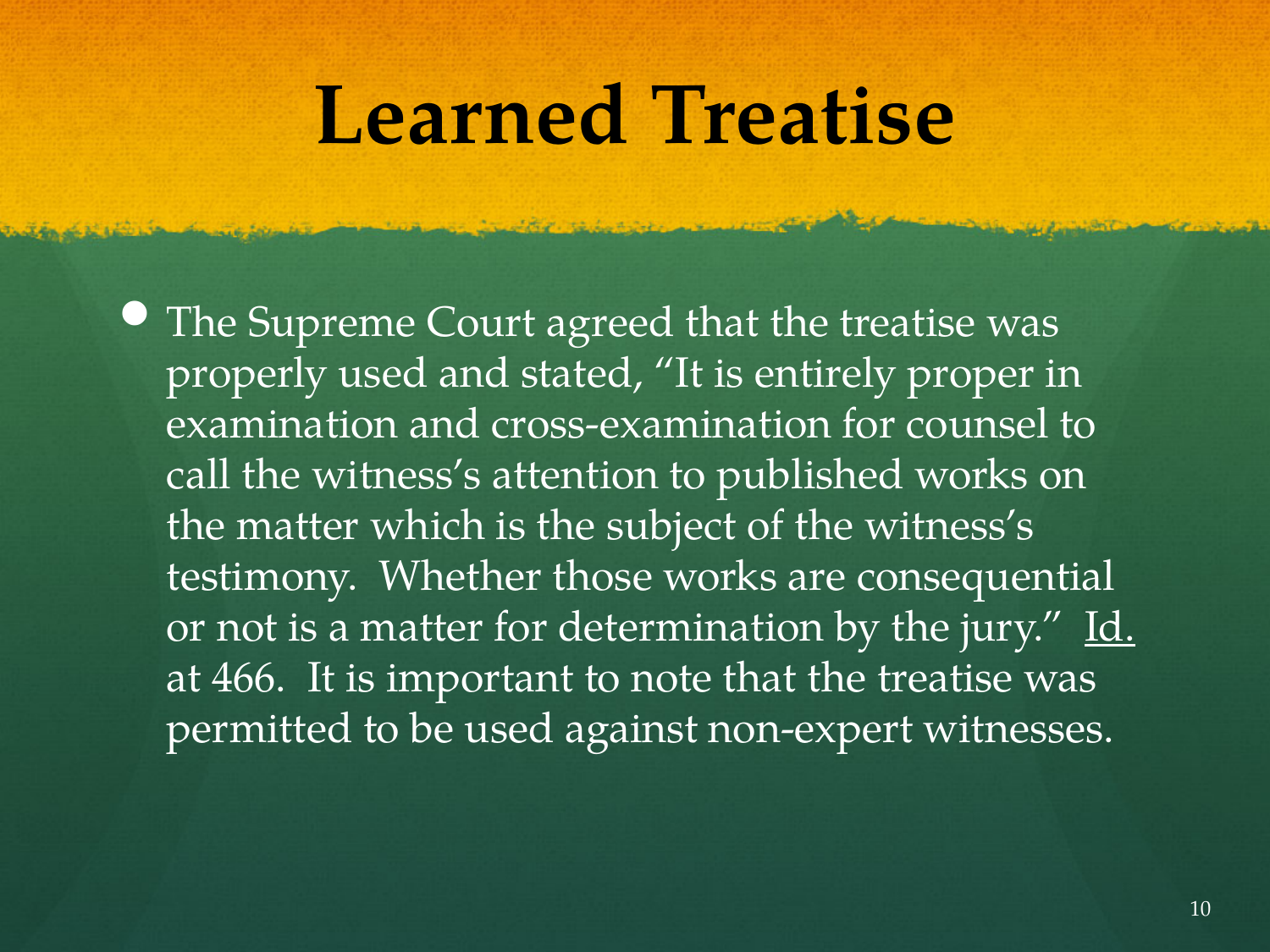

# Learned Treatise
The Supreme Court agreed that the treatise was properly used and stated, “It is entirely proper in examination and cross-examination for counsel to call the witness’s attention to published works on the matter which is the subject of the witness’s testimony.  Whether those works are consequential or not is a matter for determination by the jury.”  Id. at 466.  It is important to note that the treatise was permitted to be used against non-expert witnesses.
10